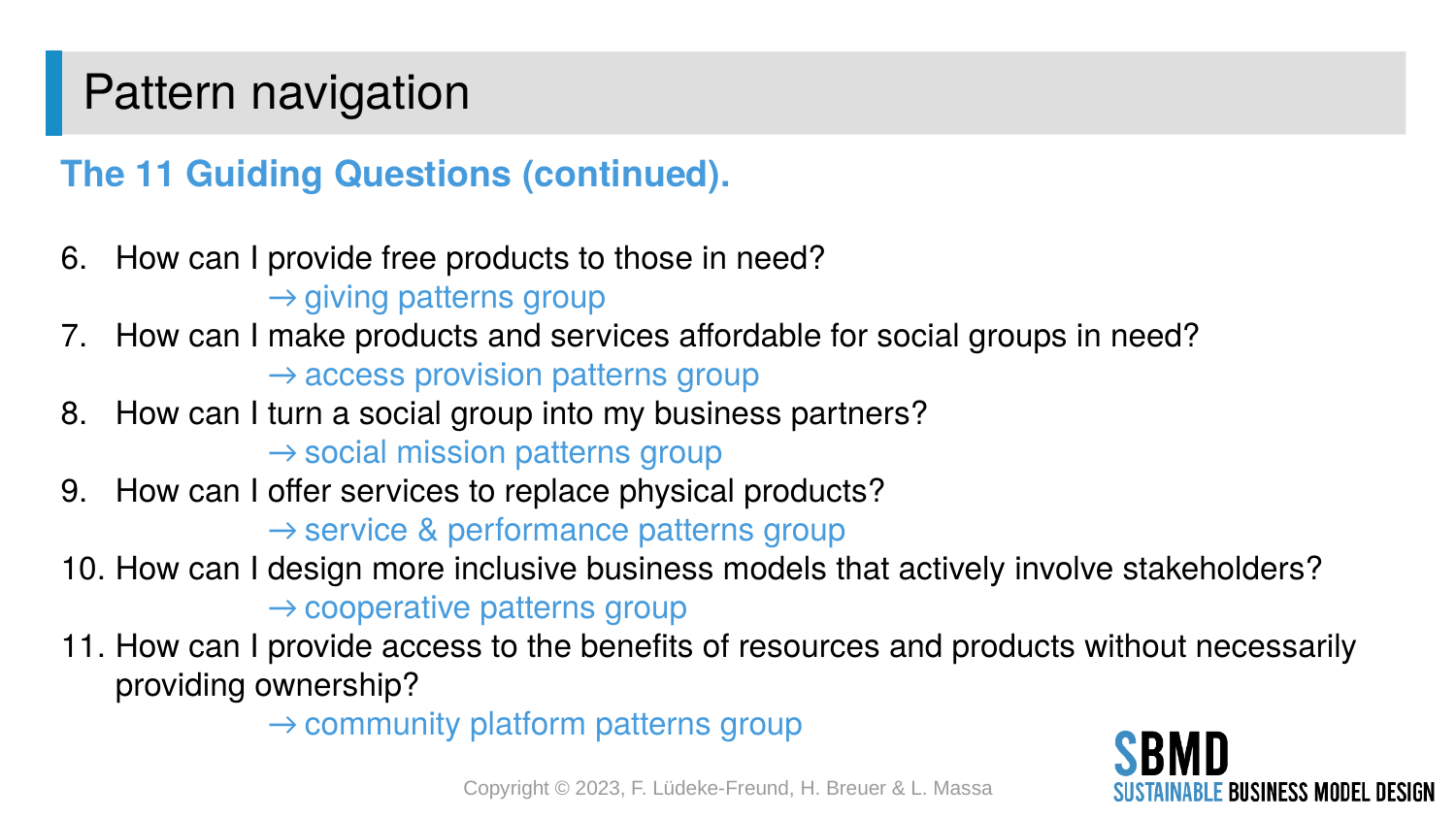

# Pattern navigation
The 11 Guiding Questions (continued).

How can I provide free products to those in need?
	 → giving patterns group
How can I make products and services affordable for social groups in need?
	 → access provision patterns group
How can I turn a social group into my business partners?
	 → social mission patterns group
How can I offer services to replace physical products?
	 → service & performance patterns group
How can I design more inclusive business models that actively involve stakeholders?
	 → cooperative patterns group
How can I provide access to the benefits of resources and products without necessarily providing ownership?
	 → community platform patterns group